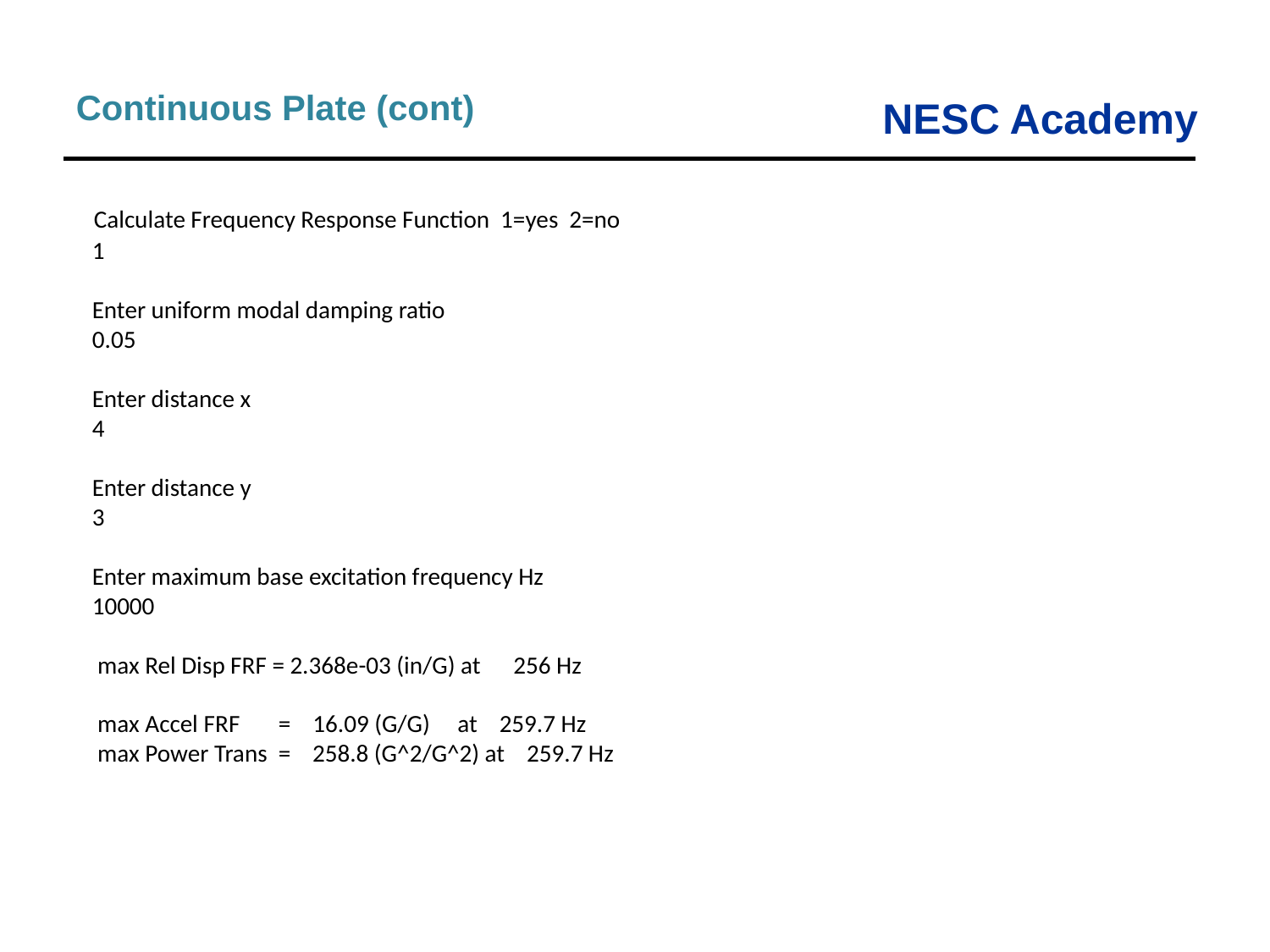

Continuous Plate (cont)
 Calculate Frequency Response Function  1=yes  2=no
 1

 Enter uniform modal damping ratio
 0.05

 Enter distance x
 4

 Enter distance y
 3

 Enter maximum base excitation frequency Hz
 10000

  max Rel Disp FRF = 2.368e-03 (in/G) at      256 Hz

  max Accel FRF       =    16.09 (G/G)     at    259.7 Hz
  max Power Trans  =    258.8 (G^2/G^2) at    259.7 Hz